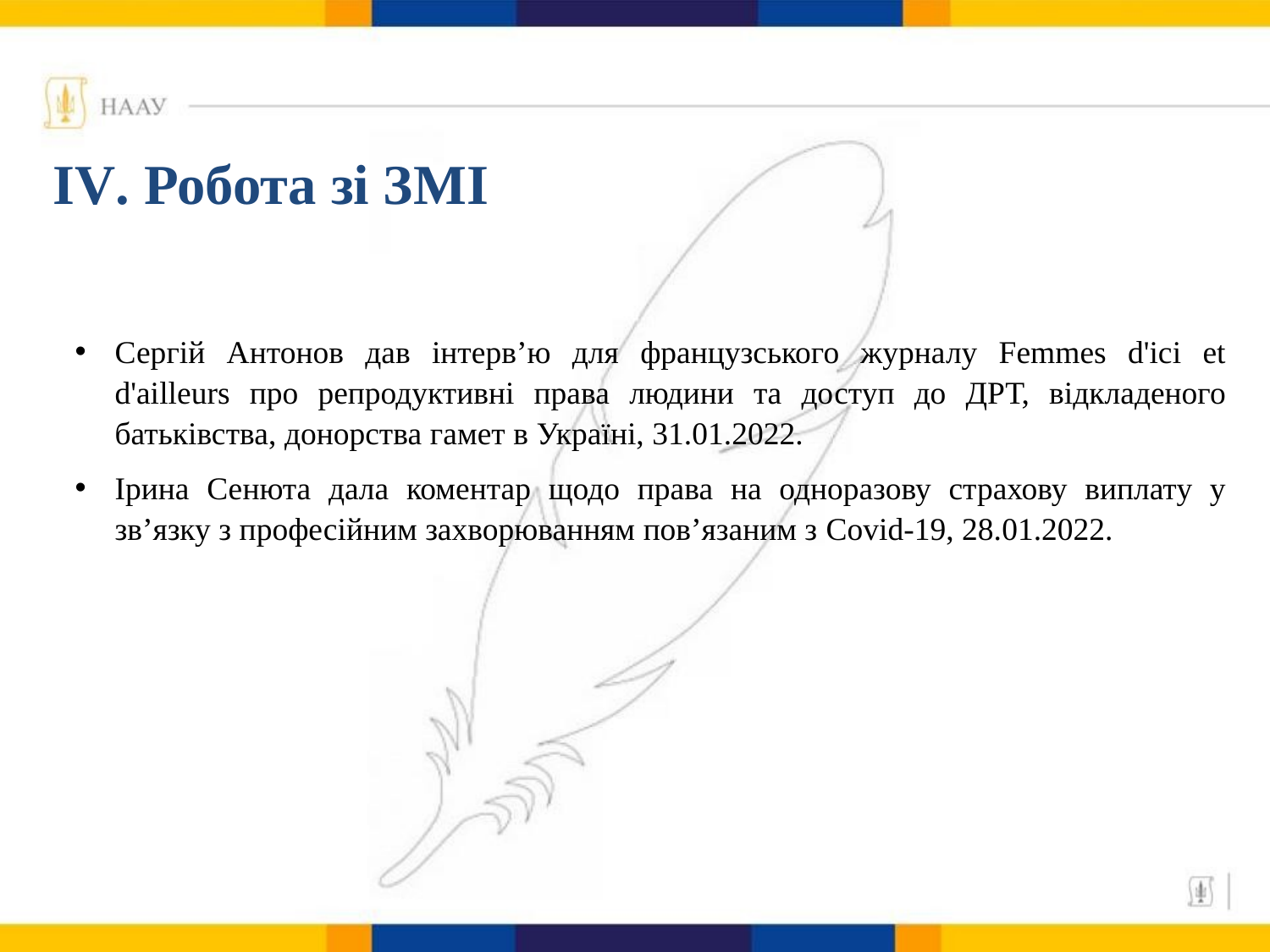

# ІV. Робота зі ЗМІ

Сергій Антонов дав інтерв’ю для французського журналу Femmes d'ici et d'ailleurs про репродуктивні права людини та доступ до ДРТ, відкладеного батьківства, донорства гамет в Україні, 31.01.2022.
Ірина Сенюта дала коментар щодо права на одноразову страхову виплату у зв’язку з професійним захворюванням пов’язаним з Covid-19, 28.01.2022.